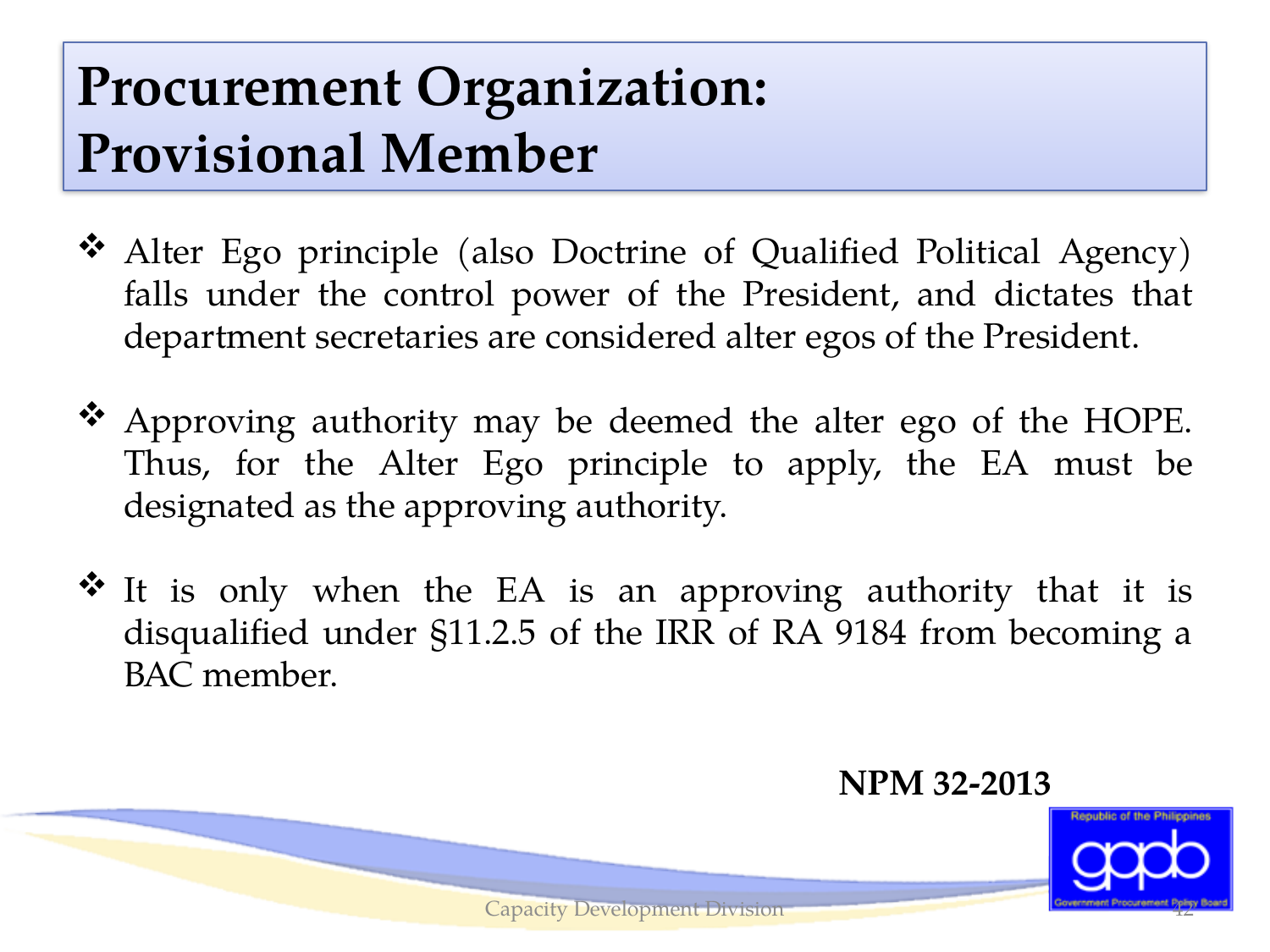

#
Procurement Organization:
Provisional Member
Alter Ego principle (also Doctrine of Qualified Political Agency) falls under the control power of the President, and dictates that department secretaries are considered alter egos of the President.

Approving authority may be deemed the alter ego of the HOPE. Thus, for the Alter Ego principle to apply, the EA must be designated as the approving authority.

It is only when the EA is an approving authority that it is disqualified under §11.2.5 of the IRR of RA 9184 from becoming a BAC member.

						NPM 32-2013
Capacity Development Division
42